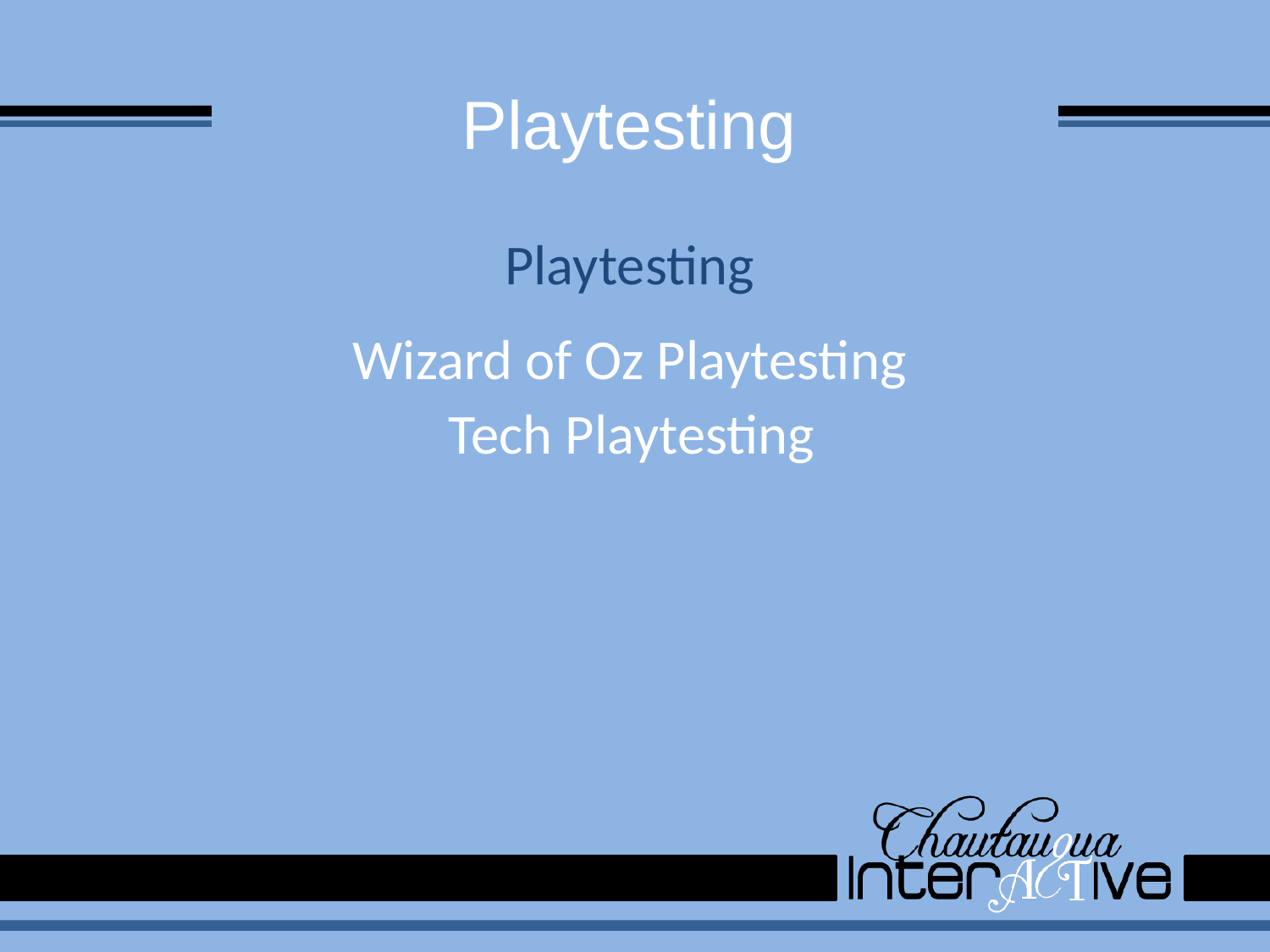

# Playtesting
Playtesting
Wizard of Oz Playtesting
Tech Playtesting